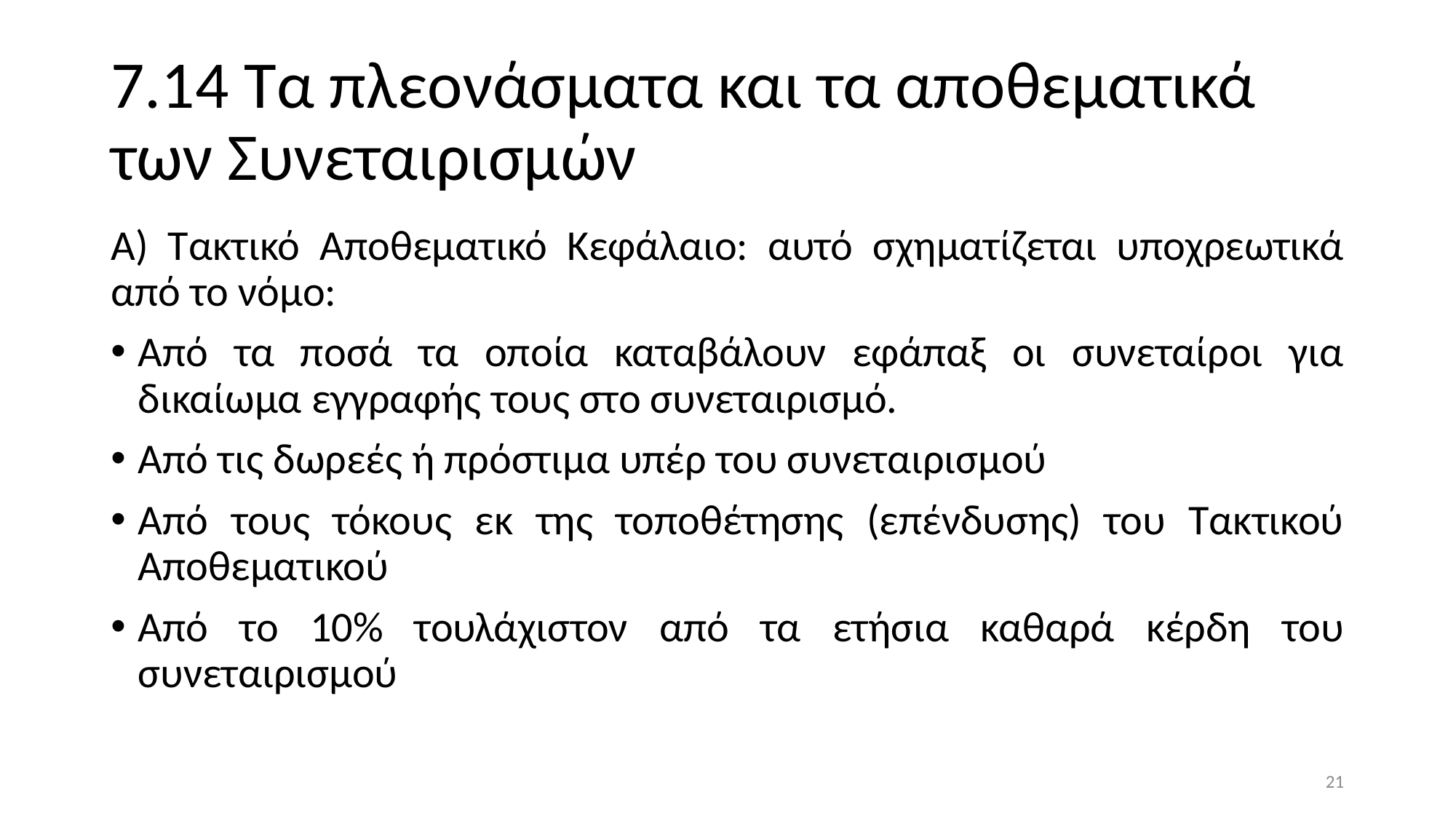

# 7.14 Τα πλεονάσματα και τα αποθεματικά των Συνεταιρισμών
Α) Τακτικό Αποθεματικό Κεφάλαιο: αυτό σχηματίζεται υποχρεωτικά από το νόμο:
Από τα ποσά τα οποία καταβάλουν εφάπαξ οι συνεταίροι για δικαίωμα εγγραφής τους στο συνεταιρισμό.
Από τις δωρεές ή πρόστιμα υπέρ του συνεταιρισμού
Από τους τόκους εκ της τοποθέτησης (επένδυσης) του Τακτικού Αποθεματικού
Από το 10% τουλάχιστον από τα ετήσια καθαρά κέρδη του συνεταιρισμού
21